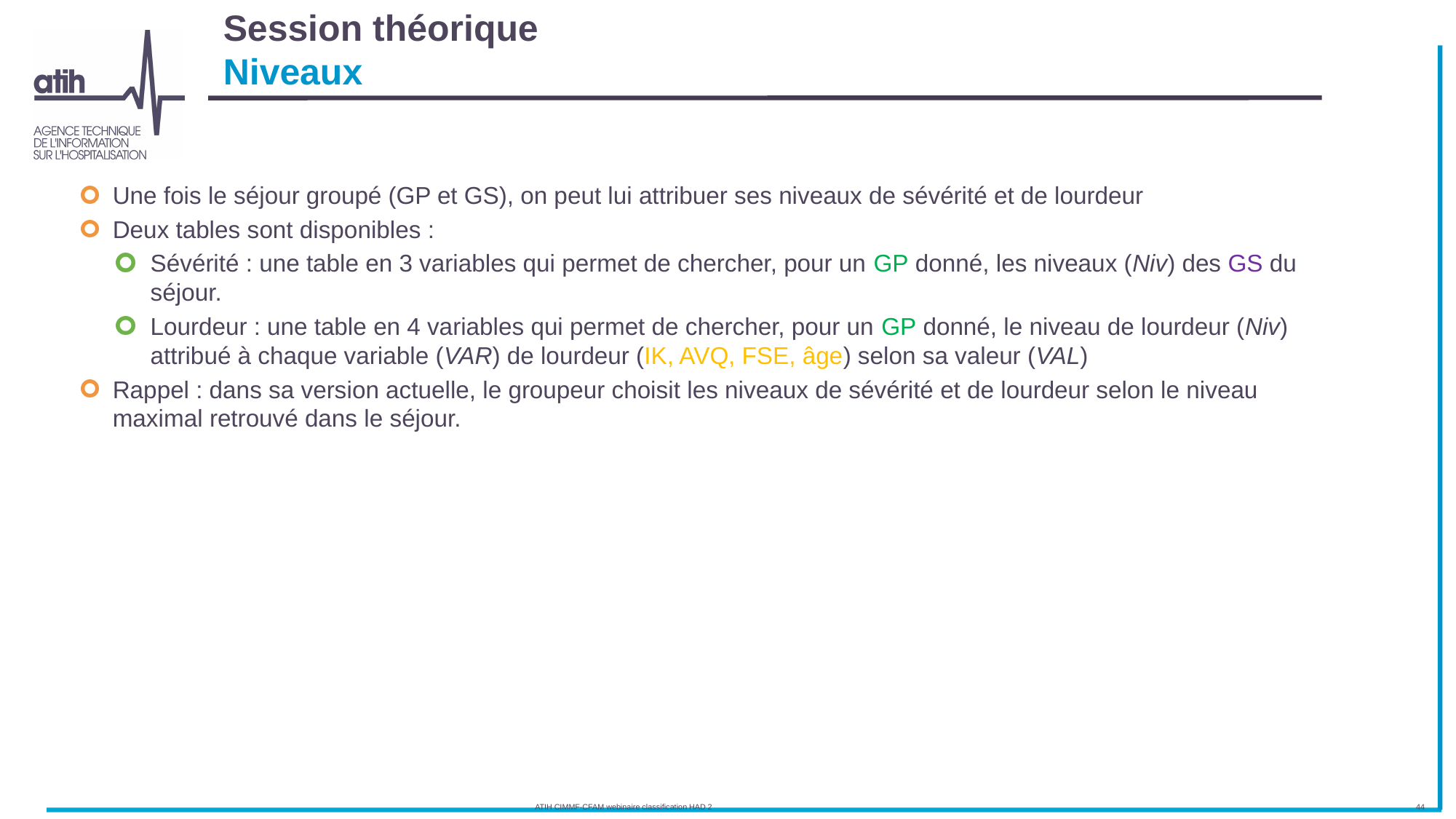

# Session théorique Niveaux
Une fois le séjour groupé (GP et GS), on peut lui attribuer ses niveaux de sévérité et de lourdeur
Deux tables sont disponibles :
Sévérité : une table en 3 variables qui permet de chercher, pour un GP donné, les niveaux (Niv) des GS du séjour.
Lourdeur : une table en 4 variables qui permet de chercher, pour un GP donné, le niveau de lourdeur (Niv) attribué à chaque variable (VAR) de lourdeur (IK, AVQ, FSE, âge) selon sa valeur (VAL)
Rappel : dans sa version actuelle, le groupeur choisit les niveaux de sévérité et de lourdeur selon le niveau maximal retrouvé dans le séjour.
ATIH CIMMF-CFAM webinaire classification HAD 2
44